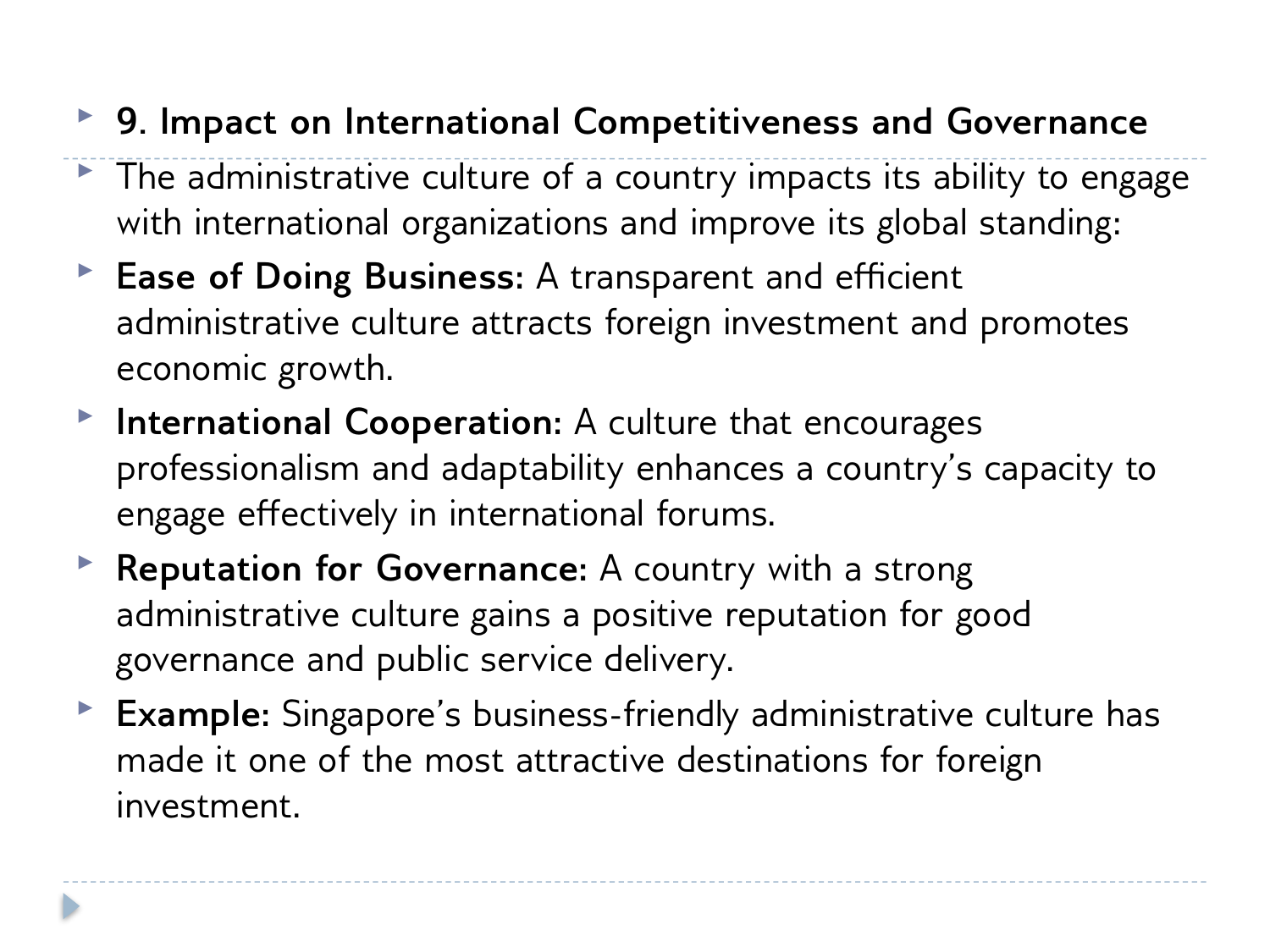

#
9. Impact on International Competitiveness and Governance
The administrative culture of a country impacts its ability to engage with international organizations and improve its global standing:
Ease of Doing Business: A transparent and efficient administrative culture attracts foreign investment and promotes economic growth.
International Cooperation: A culture that encourages professionalism and adaptability enhances a country’s capacity to engage effectively in international forums.
Reputation for Governance: A country with a strong administrative culture gains a positive reputation for good governance and public service delivery.
Example: Singapore’s business-friendly administrative culture has made it one of the most attractive destinations for foreign investment.